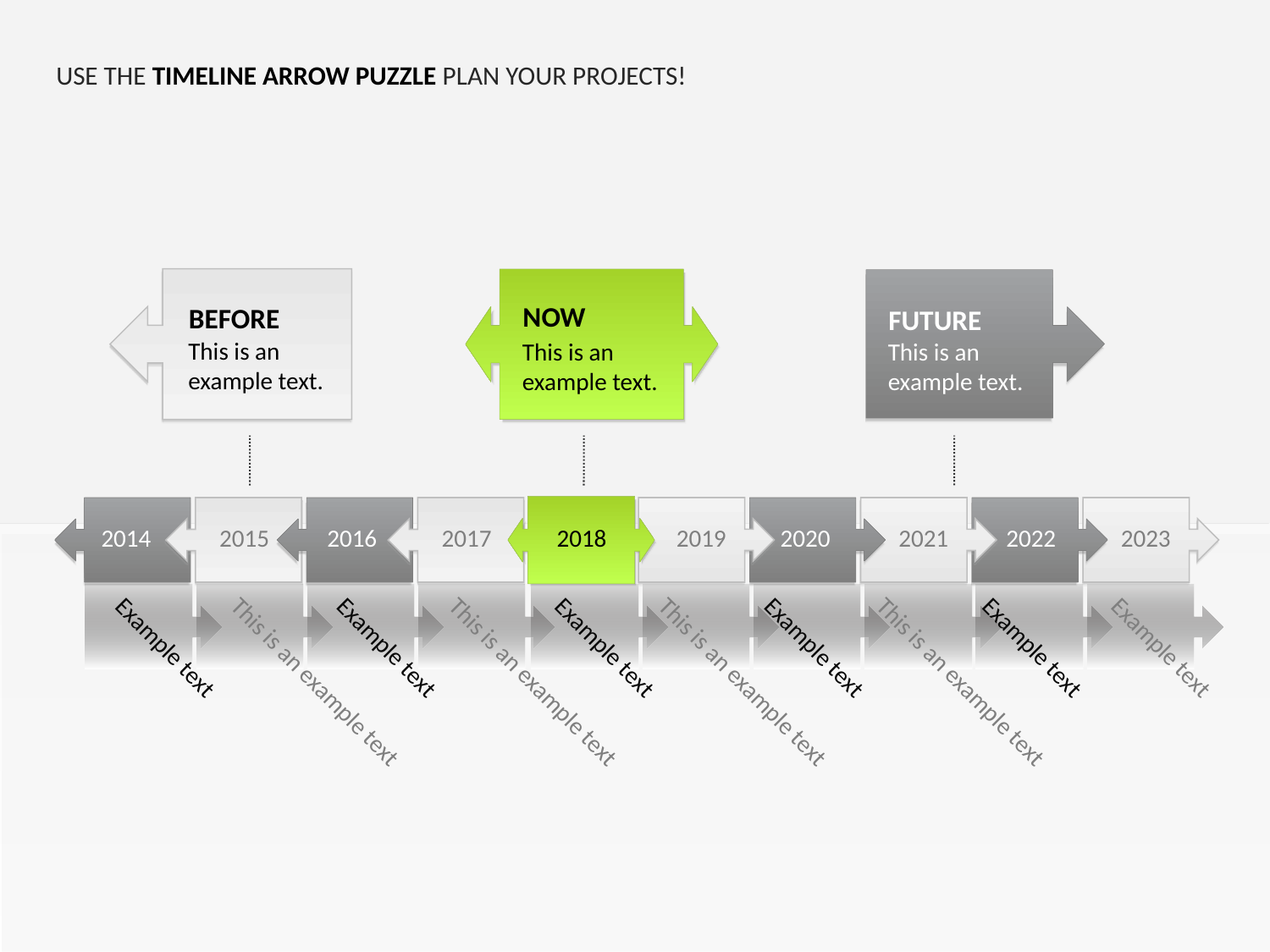

VISULIZE ACTIVITIES WITH TIMELINES!
USE THE TIMELINE ARROW PUZZLE PLAN YOUR PROJECTS!

NOW
BEFORE
FUTURE
This is an example text.
This is an example text.
This is an example text.

2014
2015
2016
2017
2018
2019
2020
2021
2022
2023
Example text
This is an example text
Example text
This is an example text
Example text
This is an example text
Example text
This is an example text
Example text
Example text